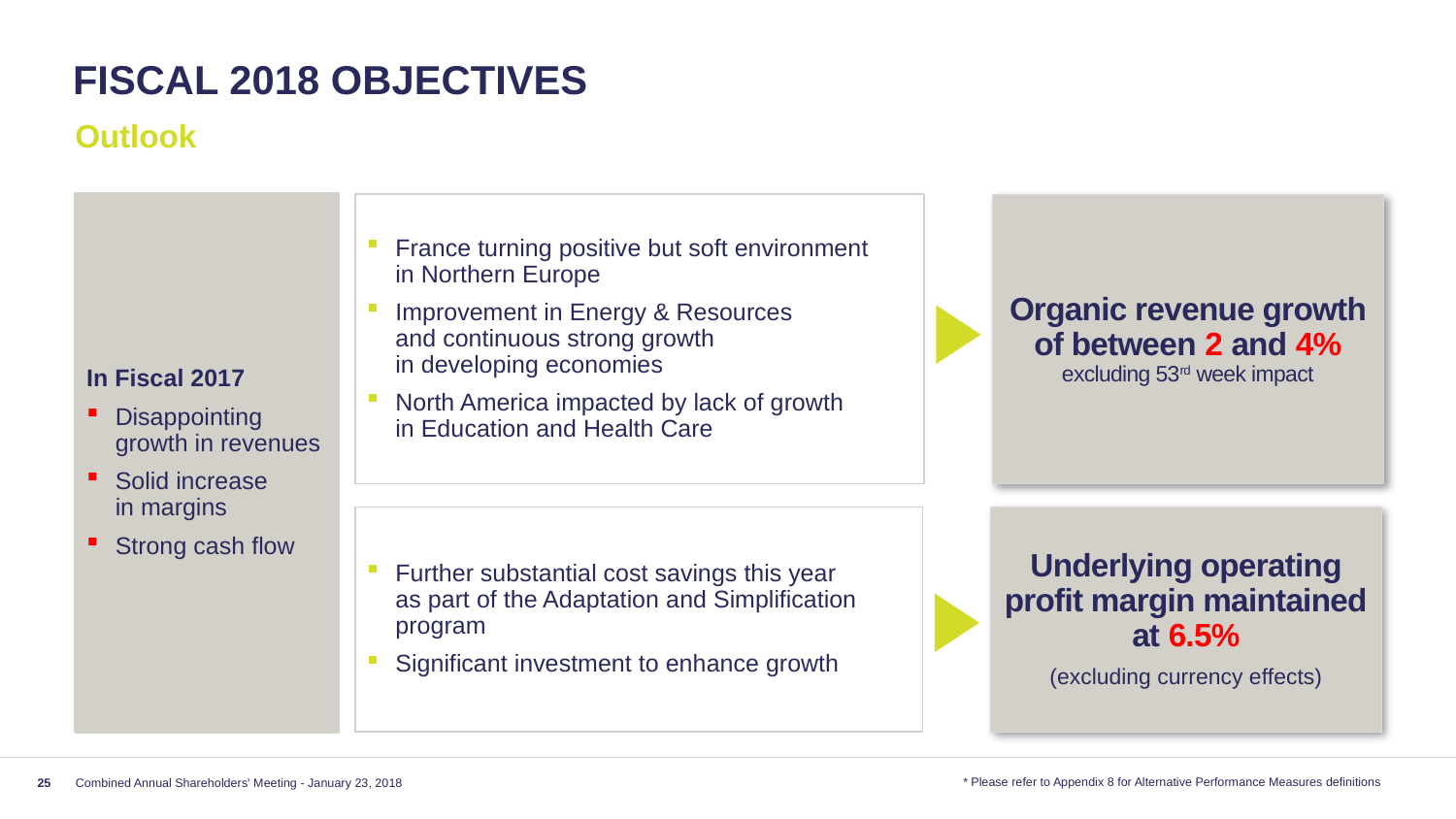

# Fiscal 2018 objectives
Outlook
In Fiscal 2017
Disappointing growth in revenues
Solid increase
in margins
Strong cash flow
France turning positive but soft environment
in Northern Europe
Improvement in Energy & Resources
and continuous strong growth
in developing economies
North America impacted by lack of growth
in Education and Health Care
Organic revenue growth of between 2 and 4%
excluding 53rd week impact

Further substantial cost savings this year
as part of the Adaptation and Simplification program
Significant investment to enhance growth
Underlying operating profit margin maintained
at 6.5%
(excluding currency effects)

* Please refer to Appendix 8 for Alternative Performance Measures definitions
25
Combined Annual Shareholders' Meeting - January 23, 2018